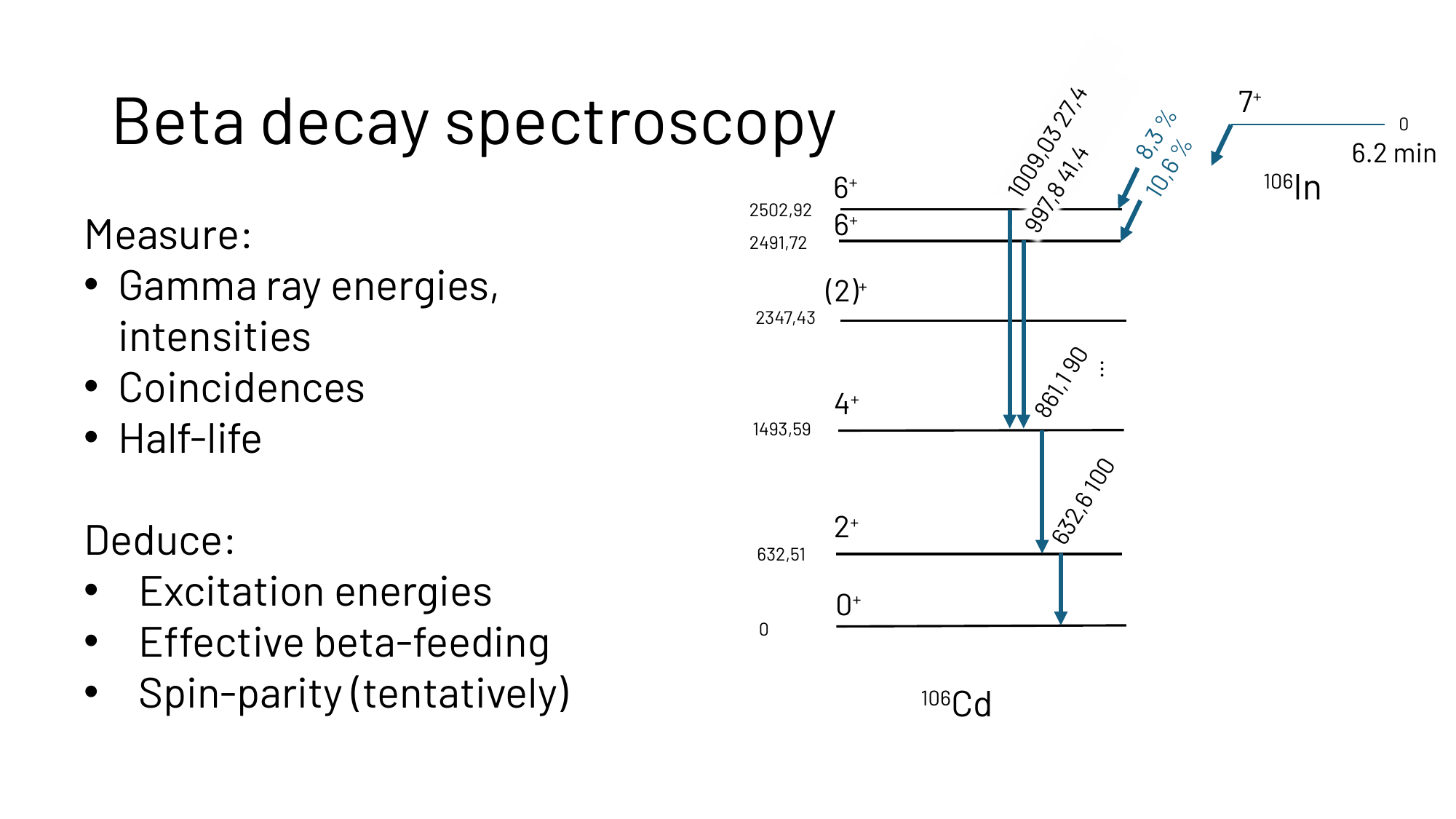

# Beta decay spectroscopy
7+
1009,03 27,4
8,3 %
0
10,6 %
6.2 min
997,8 41,4
106In
6+
2502,92
6+
Measure:
Gamma ray energies, intensities
Coincidences
Half-life

Deduce:
Excitation energies
Effective beta-feeding
Spin-parity (tentatively)

2491,72
(2)+
2347,43
…
861,1 90
4+
1493,59
632,6 100
2+
632,51
0+
0
106Cd